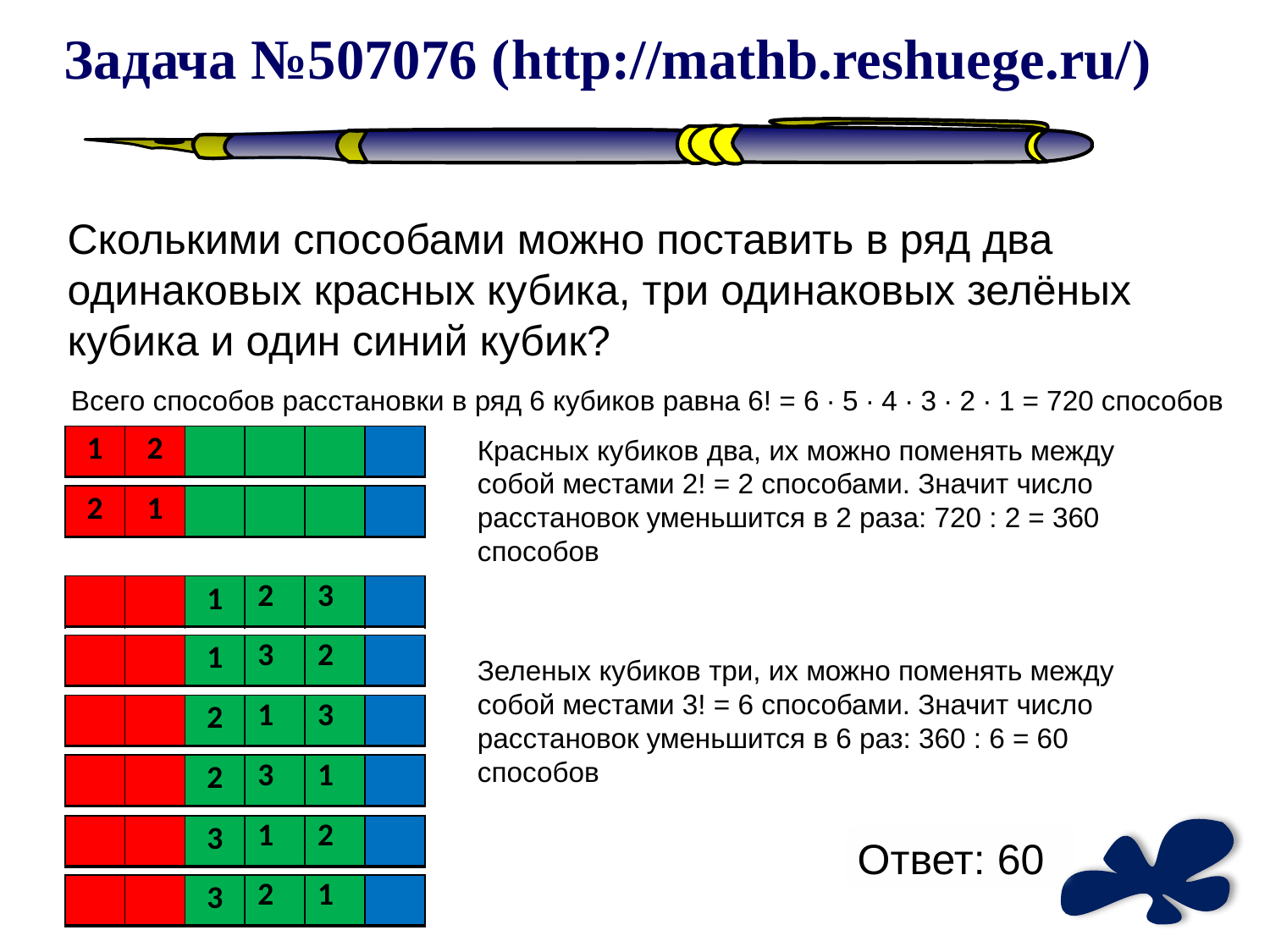

Задача №507076 (http://mathb.reshuege.ru/)

Сколькими способами можно поставить в ряд два одинаковых красных кубика, три одинаковых зелёных кубика и один синий кубик?
Всего способов расстановки в ряд 6 кубиков равна 6! = 6 ∙ 5 ∙ 4 ∙ 3 ∙ 2 ∙ 1 = 720 способов
| 1 | 2 |  |  |  |  |
| --- | --- | --- | --- | --- | --- |
Красных кубиков два, их можно поменять между собой местами 2! = 2 способами. Значит число расстановок уменьшится в 2 раза: 720 : 2 = 360 способов
| 2 | 1 |  |  |  |  |
| --- | --- | --- | --- | --- | --- |
|  |  | 1 | 2 | 3 |  |
| --- | --- | --- | --- | --- | --- |
|  |  | 1 | 3 | 2 |  |
| --- | --- | --- | --- | --- | --- |
Зеленых кубиков три, их можно поменять между собой местами 3! = 6 способами. Значит число расстановок уменьшится в 6 раз: 360 : 6 = 60 способов
|  |  | 2 | 1 | 3 |  |
| --- | --- | --- | --- | --- | --- |
|  |  | 2 | 3 | 1 |  |
| --- | --- | --- | --- | --- | --- |

|  |  | 3 | 1 | 2 |  |
| --- | --- | --- | --- | --- | --- |
Ответ: 60
|  |  | 3 | 2 | 1 |  |
| --- | --- | --- | --- | --- | --- |